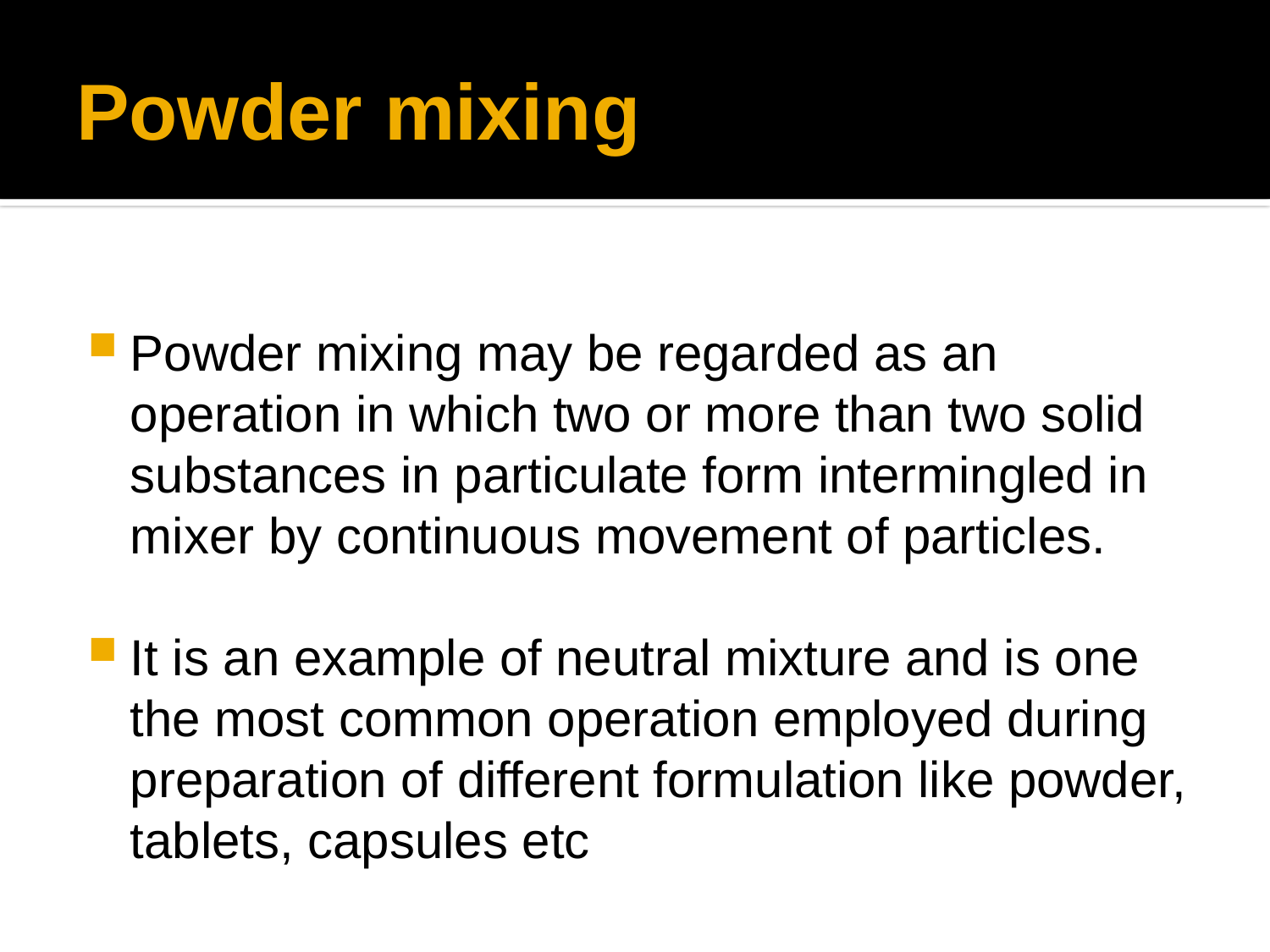

# Powder mixing

Powder mixing may be regarded as an operation in which two or more than two solid substances in particulate form intermingled in mixer by continuous movement of particles.

It is an example of neutral mixture and is one the most common operation employed during preparation of different formulation like powder, tablets, capsules etc